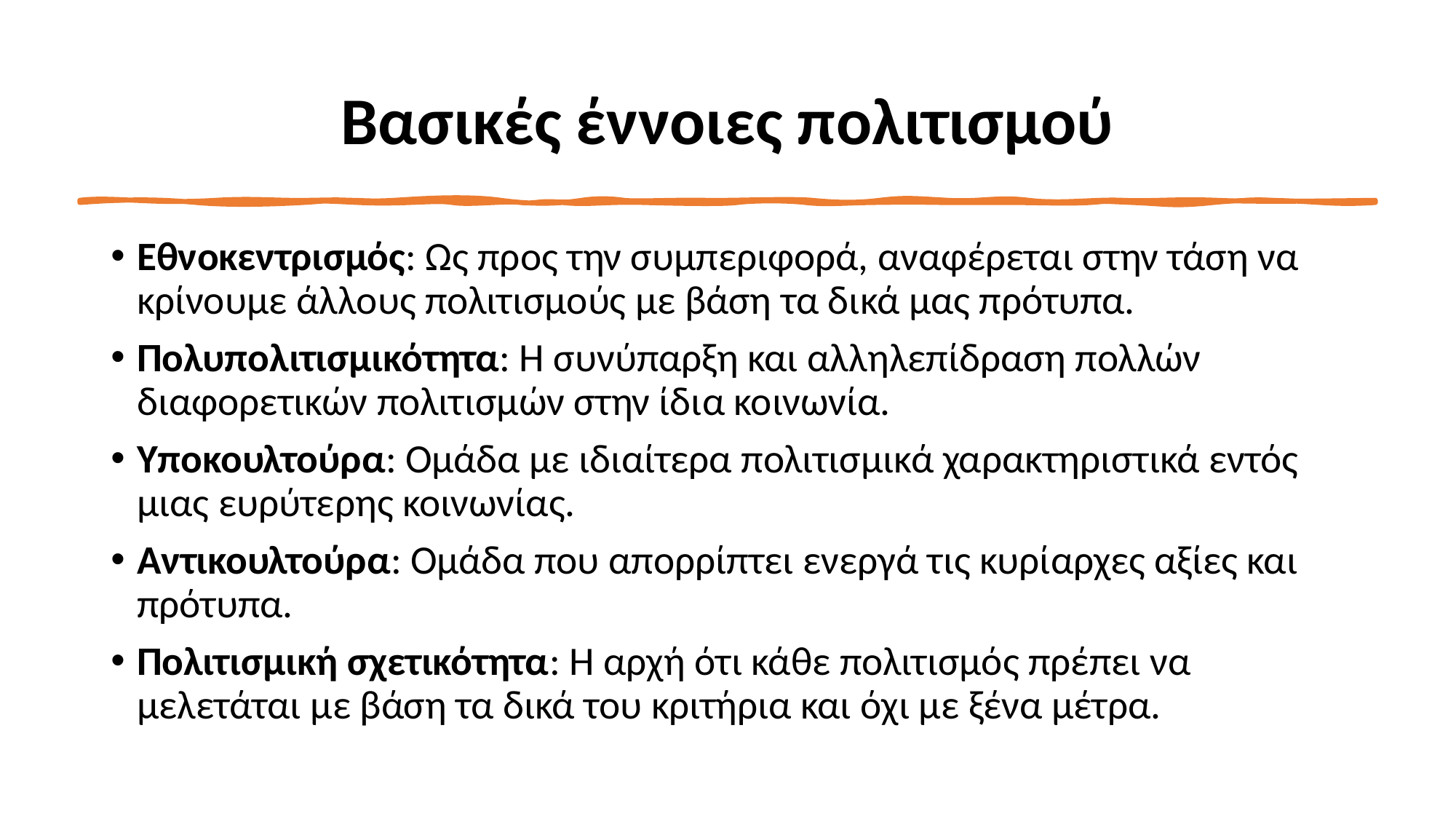

# Βασικές έννοιες πολιτισμού

Εθνοκεντρισμός: Ως προς την συμπεριφορά, αναφέρεται στην τάση να κρίνουμε άλλους πολιτισμούς με βάση τα δικά μας πρότυπα.
Πολυπολιτισμικότητα: Η συνύπαρξη και αλληλεπίδραση πολλών διαφορετικών πολιτισμών στην ίδια κοινωνία.
Υποκουλτούρα: Ομάδα με ιδιαίτερα πολιτισμικά χαρακτηριστικά εντός μιας ευρύτερης κοινωνίας.
Αντικουλτούρα: Ομάδα που απορρίπτει ενεργά τις κυρίαρχες αξίες και πρότυπα.
Πολιτισμική σχετικότητα: Η αρχή ότι κάθε πολιτισμός πρέπει να μελετάται με βάση τα δικά του κριτήρια και όχι με ξένα μέτρα.